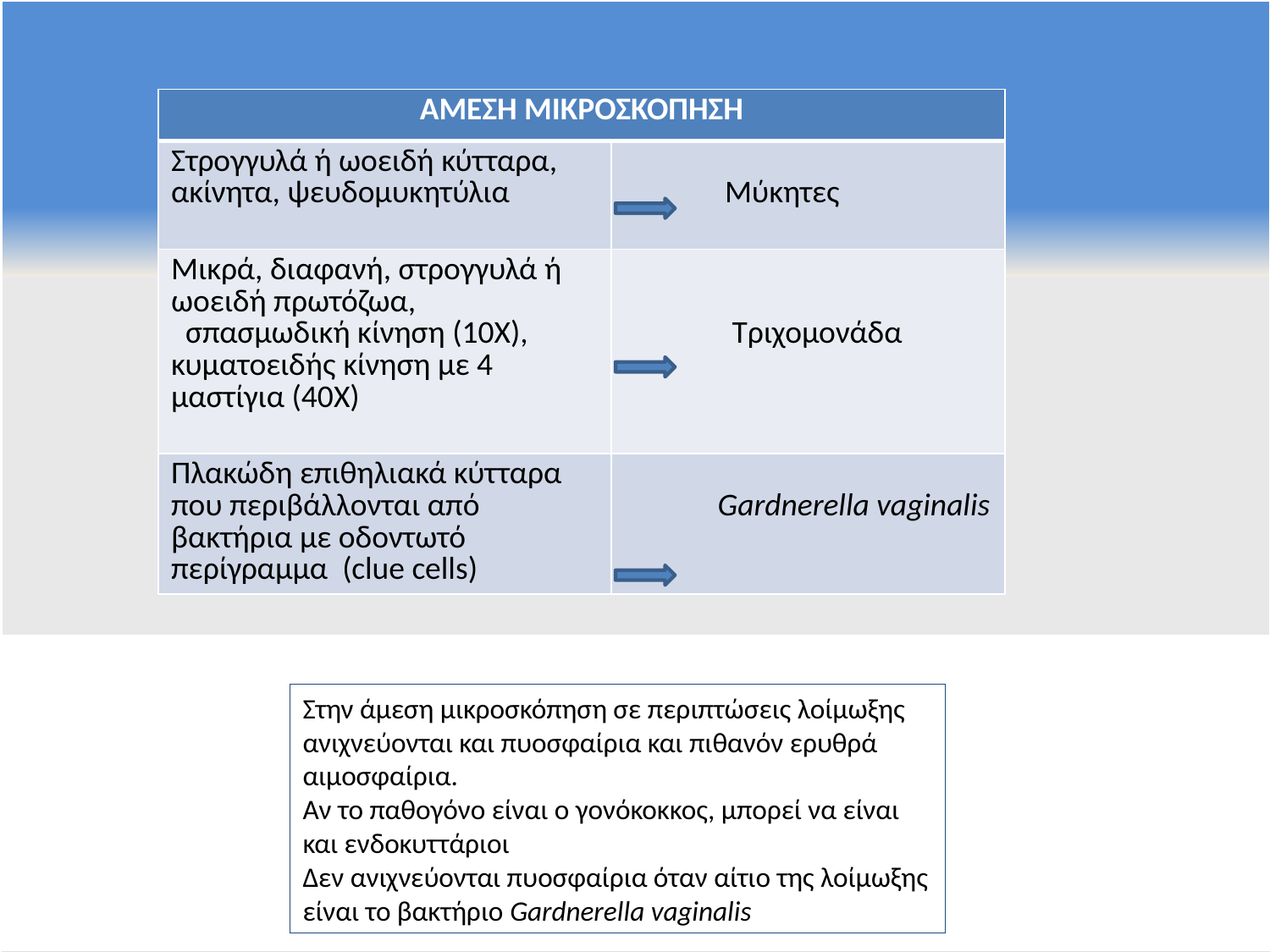

| ΑΜΕΣΗ ΜΙΚΡΟΣΚΟΠΗΣΗ |  |
| --- | --- |
| Στρογγυλά ή ωοειδή κύτταρα, ακίνητα, ψευδομυκητύλια | Μύκητες |
| Μικρά, διαφανή, στρογγυλά ή ωοειδή πρωτόζωα, σπασμωδική κίνηση (10Χ), κυματοειδής κίνηση με 4 μαστίγια (40Χ) | Τριχομονάδα |
| Πλακώδη επιθηλιακά κύτταρα που περιβάλλονται από βακτήρια με οδοντωτό περίγραμμα (clue cells) | Gardnerella vaginalis |

Στην άμεση μικροσκόπηση σε περιπτώσεις λοίμωξης ανιχνεύονται και πυοσφαίρια και πιθανόν ερυθρά αιμοσφαίρια.
Αν το παθογόνο είναι ο γονόκοκκος, μπορεί να είναι και ενδοκυττάριοι
Δεν ανιχνεύονται πυοσφαίρια όταν αίτιο της λοίμωξης είναι το βακτήριο Gardnerella vaginalis